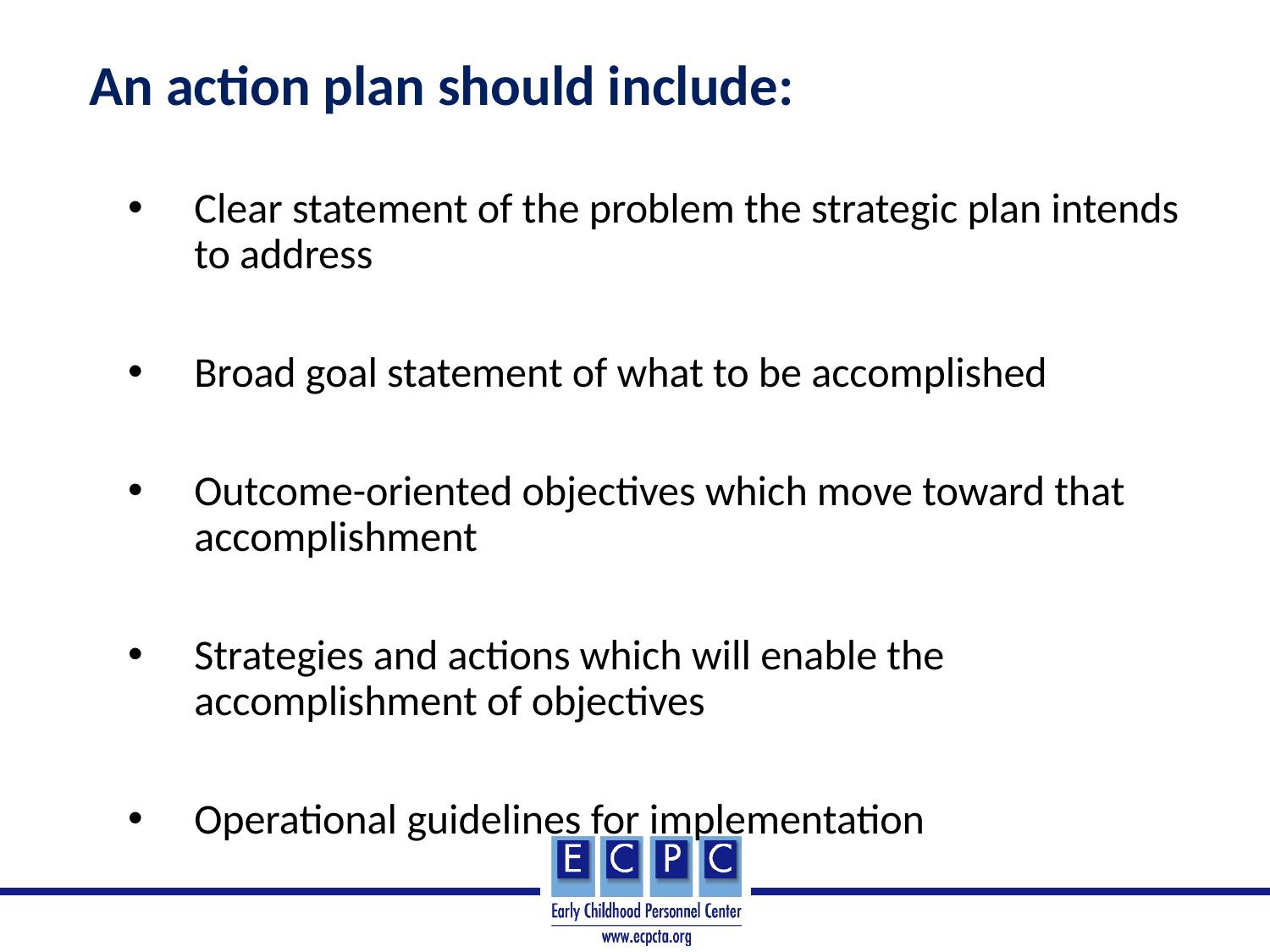

# An action plan should include:
Clear statement of the problem the strategic plan intends to address

Broad goal statement of what to be accomplished

Outcome-oriented objectives which move toward that accomplishment

Strategies and actions which will enable the accomplishment of objectives

Operational guidelines for implementation